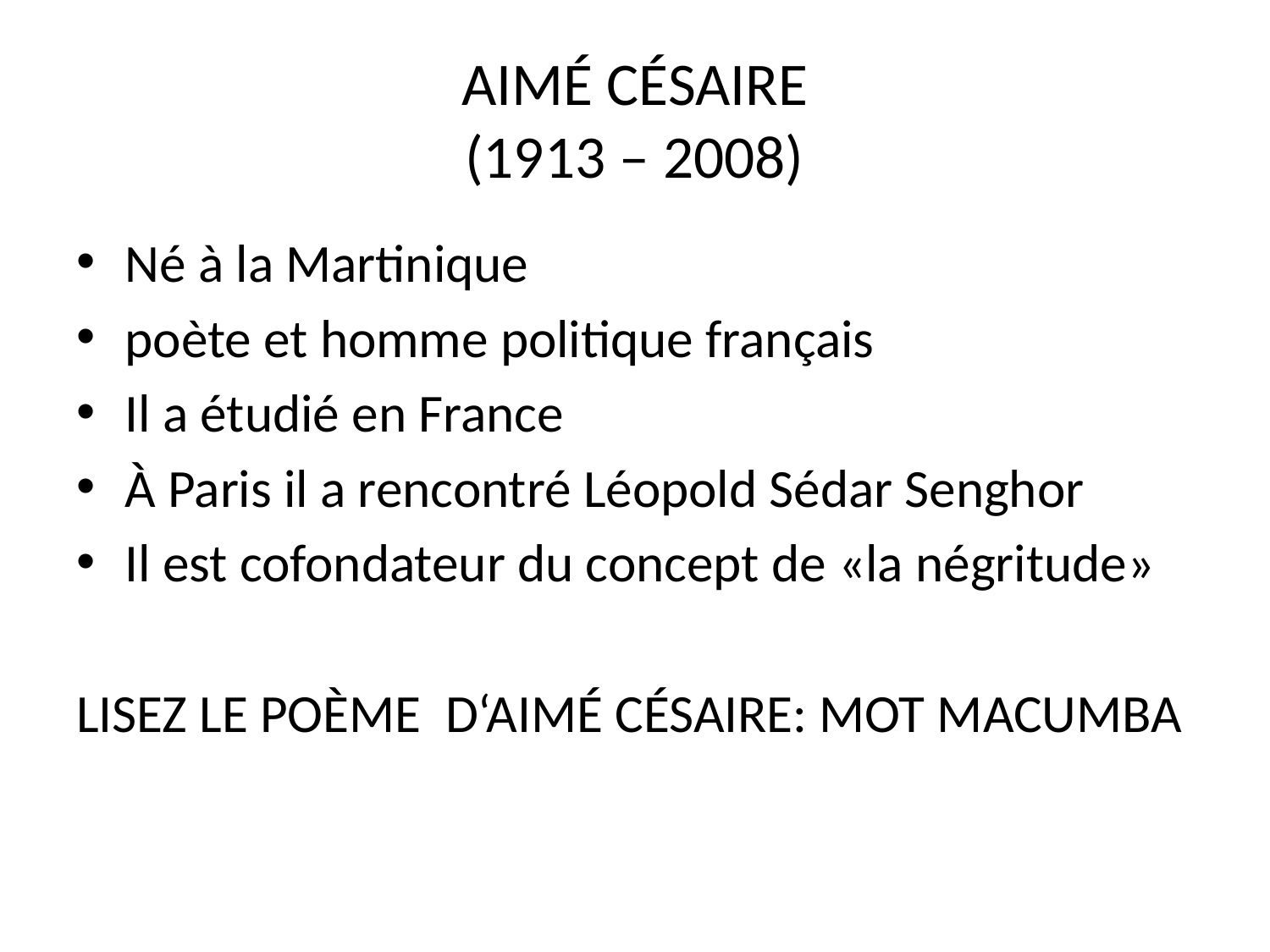

# AIMÉ CÉSAIRE (1913 – 2008)
Né à la Martinique
poète et homme politique français
Il a étudié en France
À Paris il a rencontré Léopold Sédar Senghor
Il est cofondateur du concept de «la négritude»

LISEZ LE POÈME  D‘AIMÉ CÉSAIRE: MOT MACUMBA